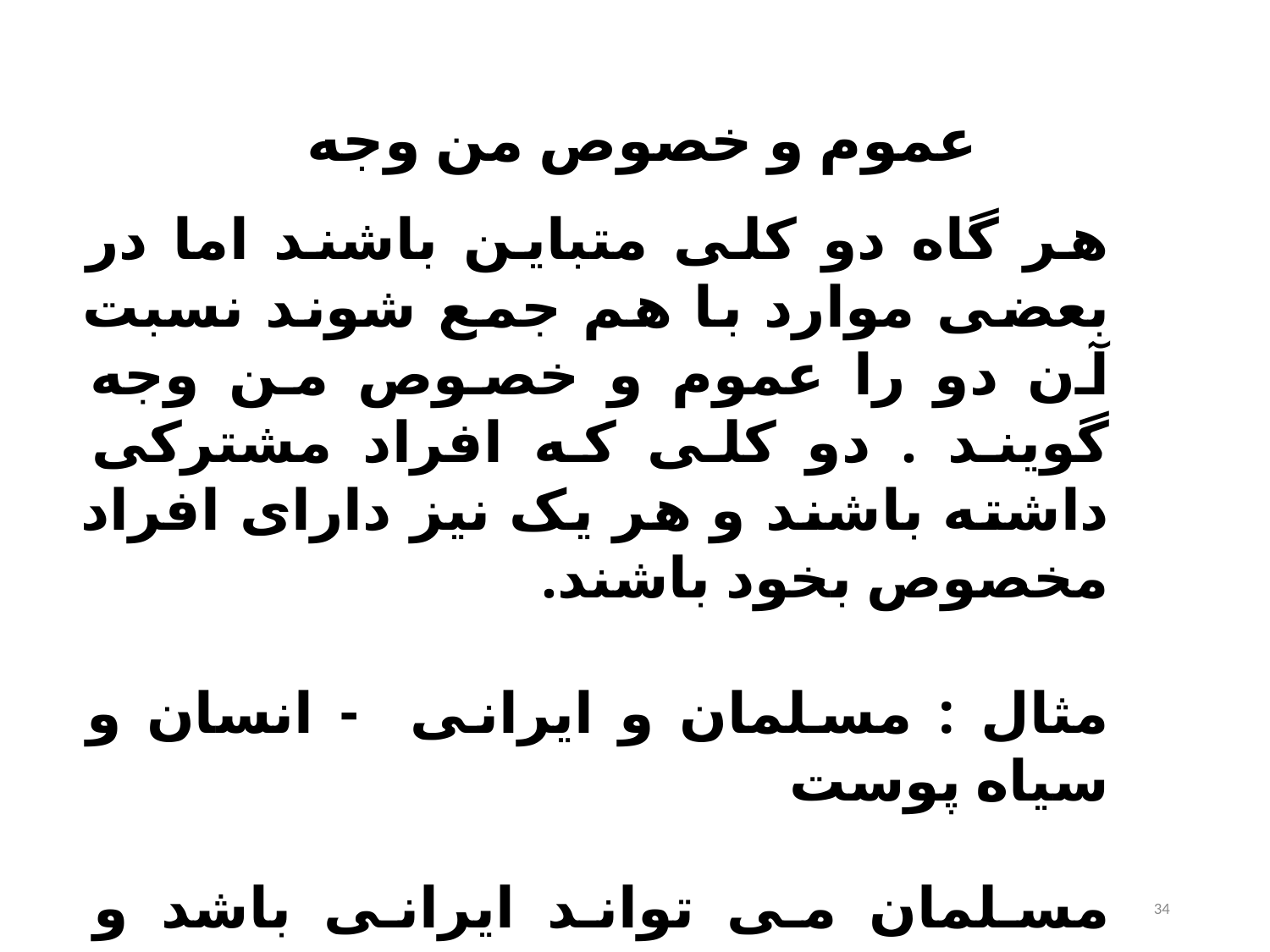

# عموم و خصوص من وجه
هر گاه دو کلی متباین باشند اما در بعضی موارد با هم جمع شوند نسبت آن دو را عموم و خصوص من وجه گویند . دو کلی که افراد مشترکی داشته باشند و هر یک نیز دارای افراد مخصوص بخود باشند.

مثال : مسلمان و ایرانی  - انسان و سیاه پوست

مسلمان می تواند ایرانی باشد و ایرانی می تواند مسلمان باشد.

34